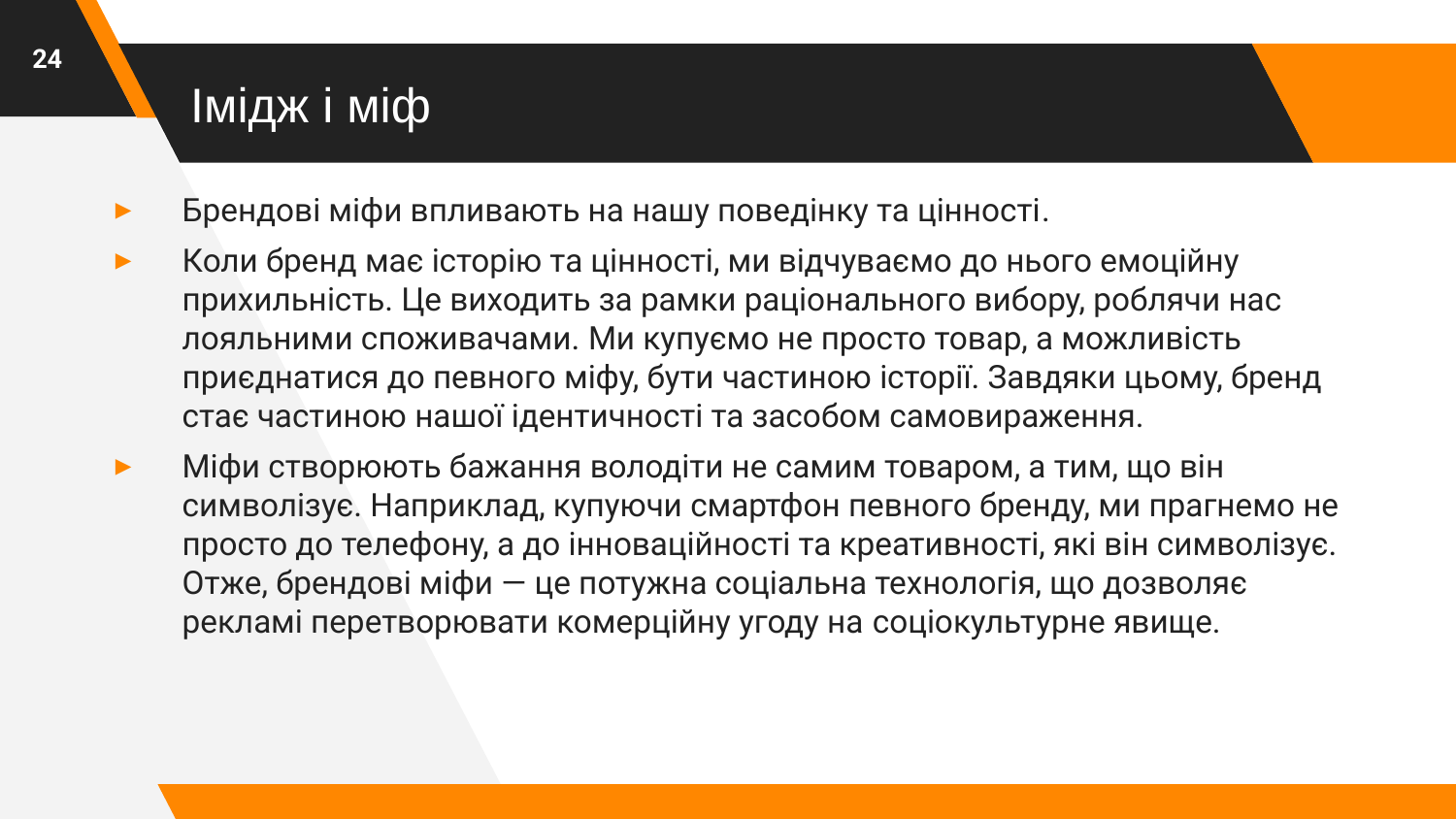

24
# Імідж і міф
Брендові міфи впливають на нашу поведінку та цінності.
Коли бренд має історію та цінності, ми відчуваємо до нього емоційну прихильність. Це виходить за рамки раціонального вибору, роблячи нас лояльними споживачами. Ми купуємо не просто товар, а можливість приєднатися до певного міфу, бути частиною історії. Завдяки цьому, бренд стає частиною нашої ідентичності та засобом самовираження.
Міфи створюють бажання володіти не самим товаром, а тим, що він символізує. Наприклад, купуючи смартфон певного бренду, ми прагнемо не просто до телефону, а до інноваційності та креативності, які він символізує. Отже, брендові міфи — це потужна соціальна технологія, що дозволяє рекламі перетворювати комерційну угоду на соціокультурне явище.